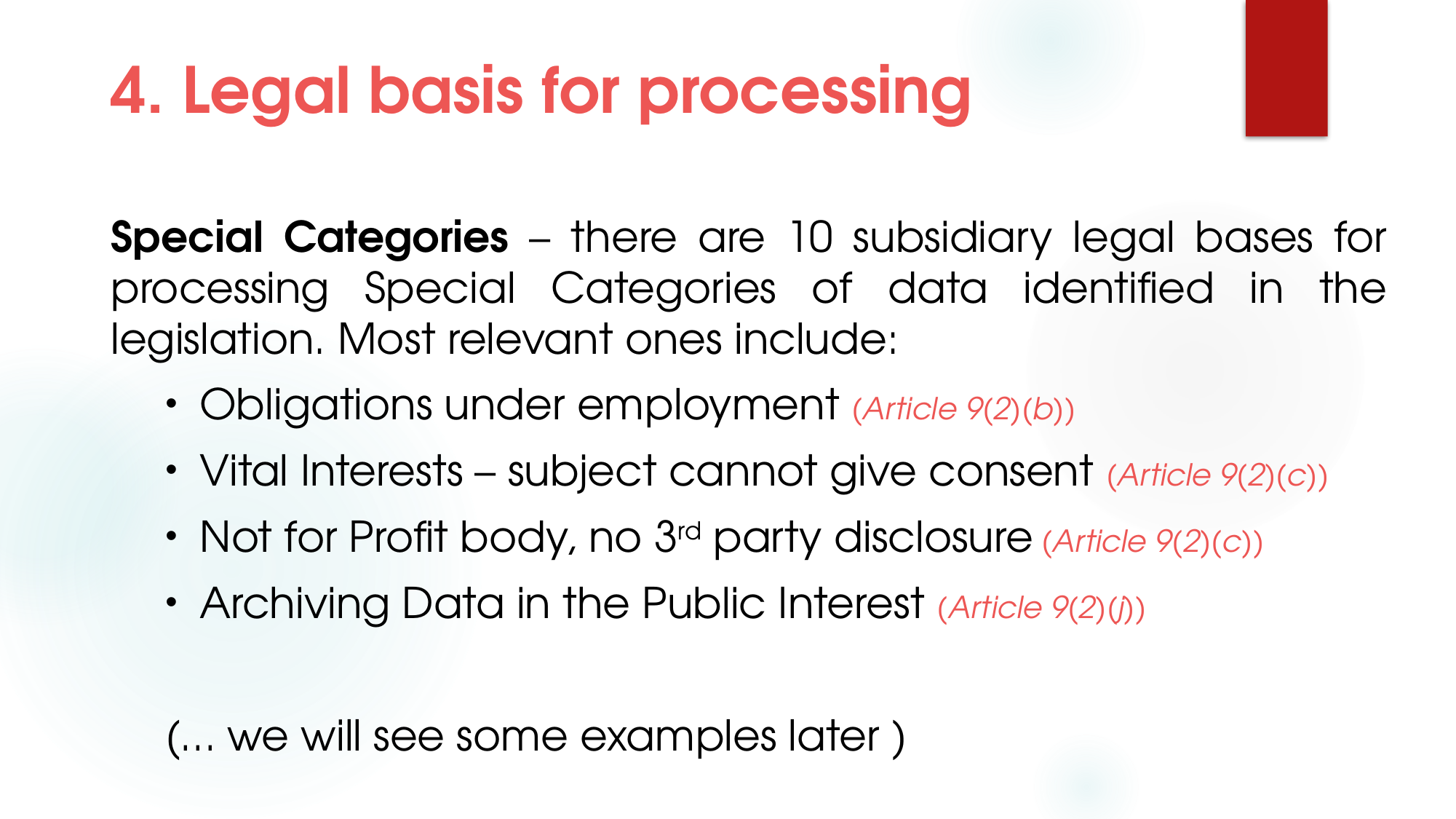

# 4. Legal basis for processing
Special Categories – there are 10 subsidiary legal bases for processing Special Categories of data identified in the legislation. Most relevant ones include:
Obligations under employment (Article 9(2)(b))
Vital Interests – subject cannot give consent (Article 9(2)(c))
Not for Profit body, no 3rd party disclosure (Article 9(2)(c))
Archiving Data in the Public Interest (Article 9(2)(j))

(… we will see some examples later )